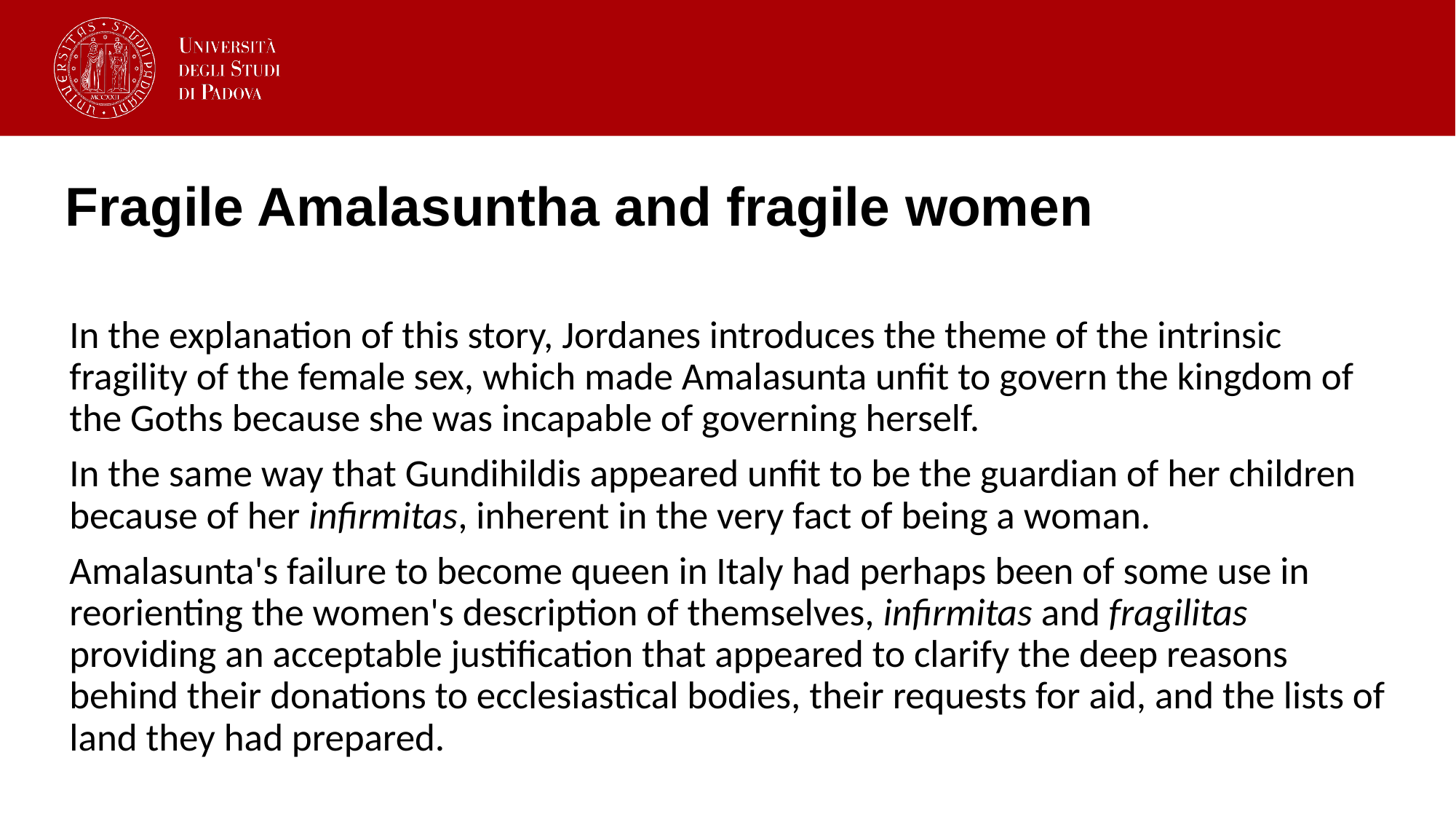

# Fragile Amalasuntha and fragile women
In the explanation of this story, Jordanes introduces the theme of the intrinsic fragility of the female sex, which made Amalasunta unfit to govern the kingdom of the Goths because she was incapable of governing herself.
In the same way that Gundihildis appeared unfit to be the guardian of her children because of her infirmitas, inherent in the very fact of being a woman.
Amalasunta's failure to become queen in Italy had perhaps been of some use in reorienting the women's description of themselves, infirmitas and fragilitas providing an acceptable justification that appeared to clarify the deep reasons behind their donations to ecclesiastical bodies, their requests for aid, and the lists of land they had prepared.